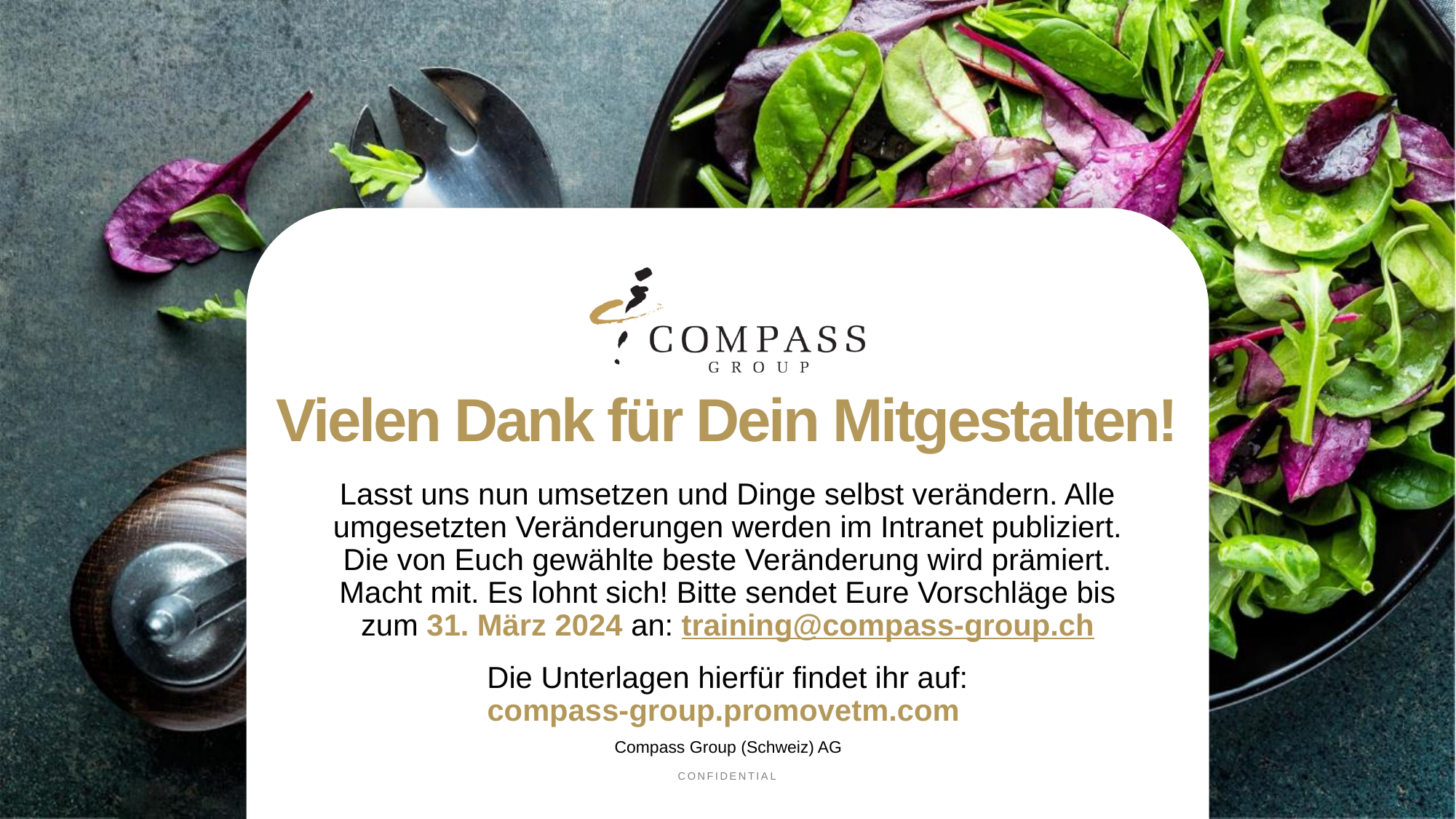

# Vielen Dank für Dein Mitgestalten!
Lasst uns nun umsetzen und Dinge selbst verändern. Alle umgesetzten Veränderungen werden im Intranet publiziert. Die von Euch gewählte beste Veränderung wird prämiert. Macht mit. Es lohnt sich! Bitte sendet Eure Vorschläge bis zum 31. März 2024 an: training@compass-group.ch
Die Unterlagen hierfür findet ihr auf:
compass-group.promovetm.com